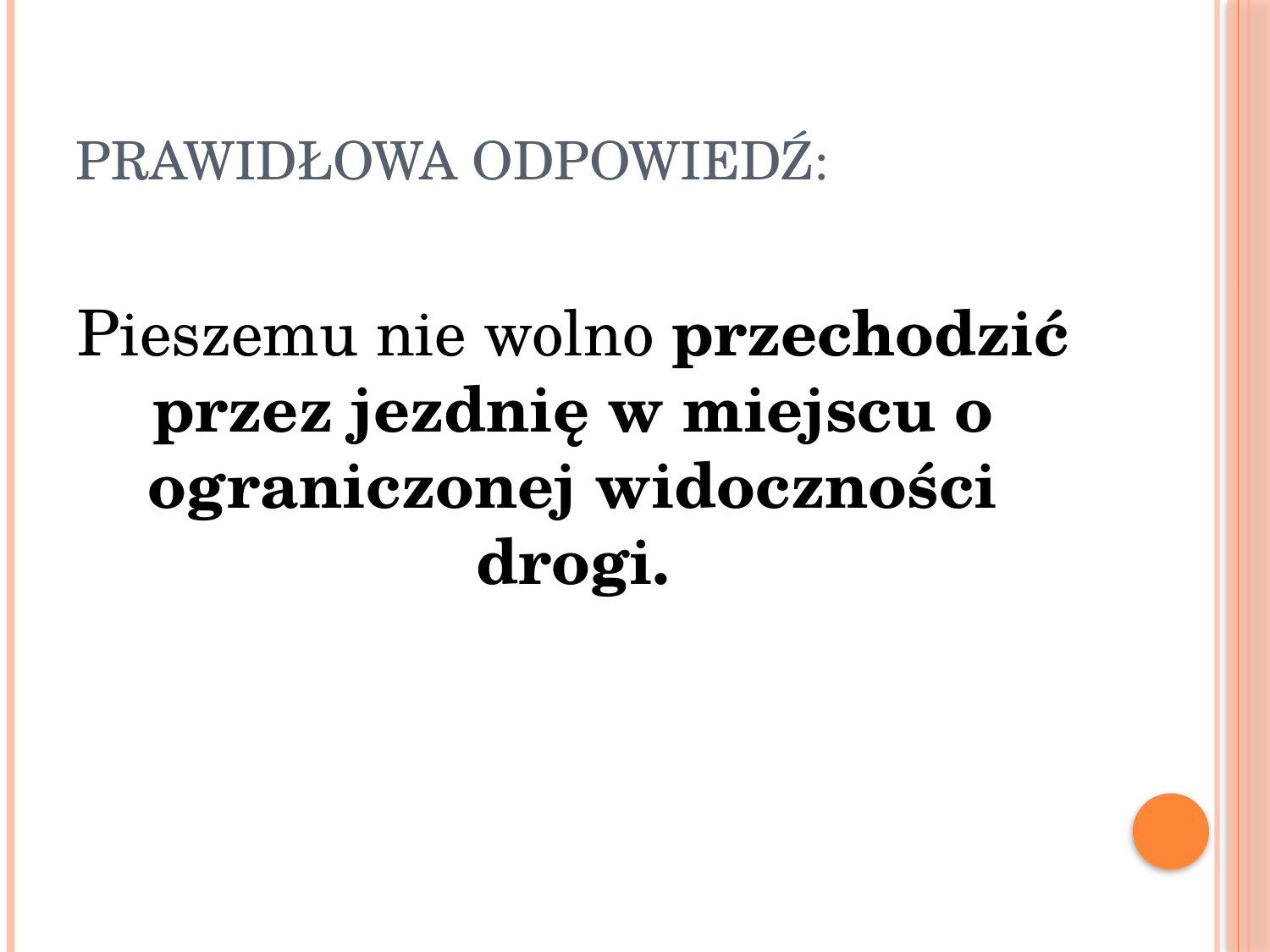

# Prawidłowa odpowiedź:
Pieszemu nie wolno przechodzić przez jezdnię w miejscu o ograniczonej widoczności drogi.